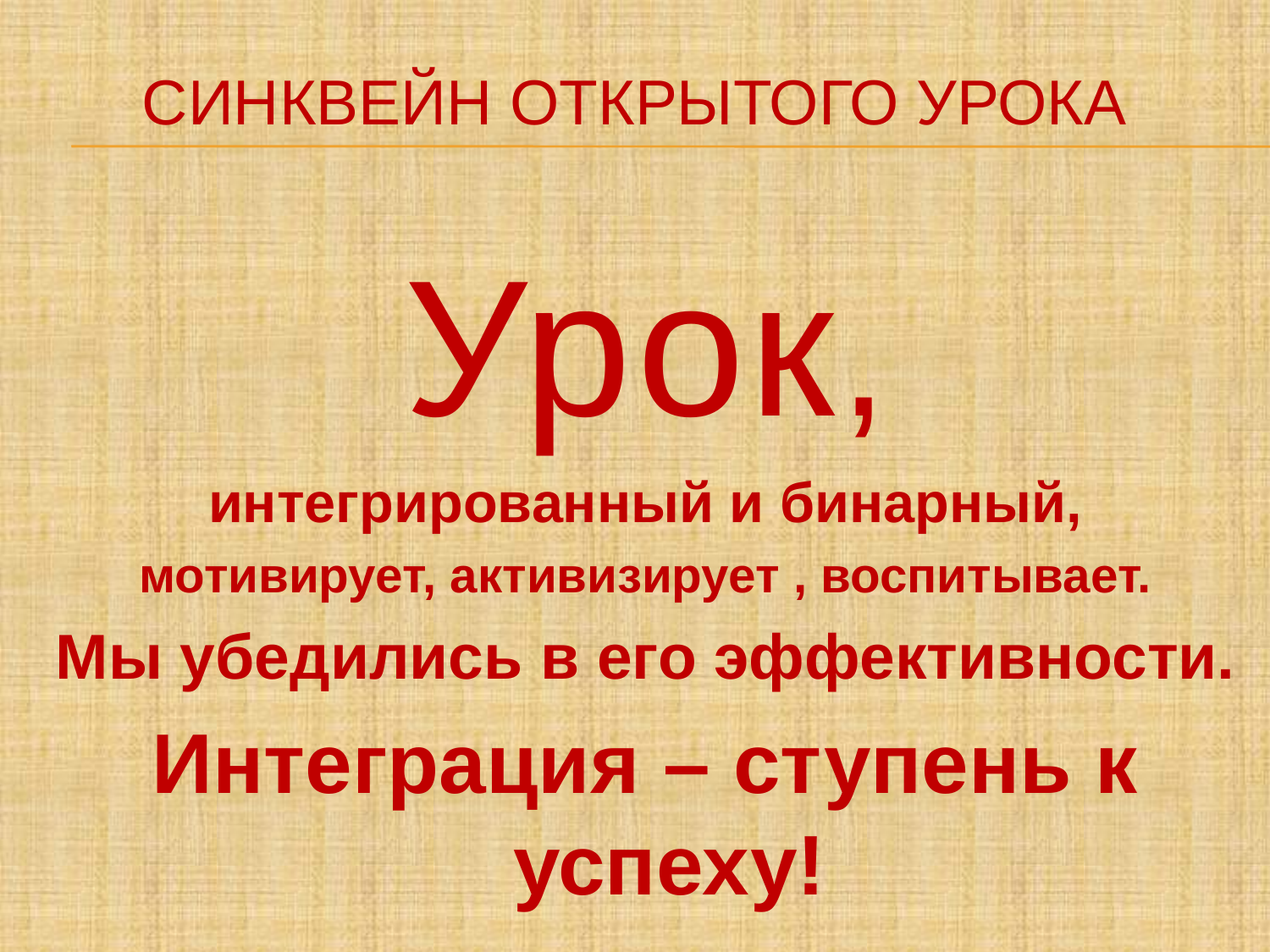

# Синквейн открытого урока
Урок,
интегрированный и бинарный,
мотивирует, активизирует , воспитывает.
Мы убедились в его эффективности.
Интеграция – ступень к успеху!